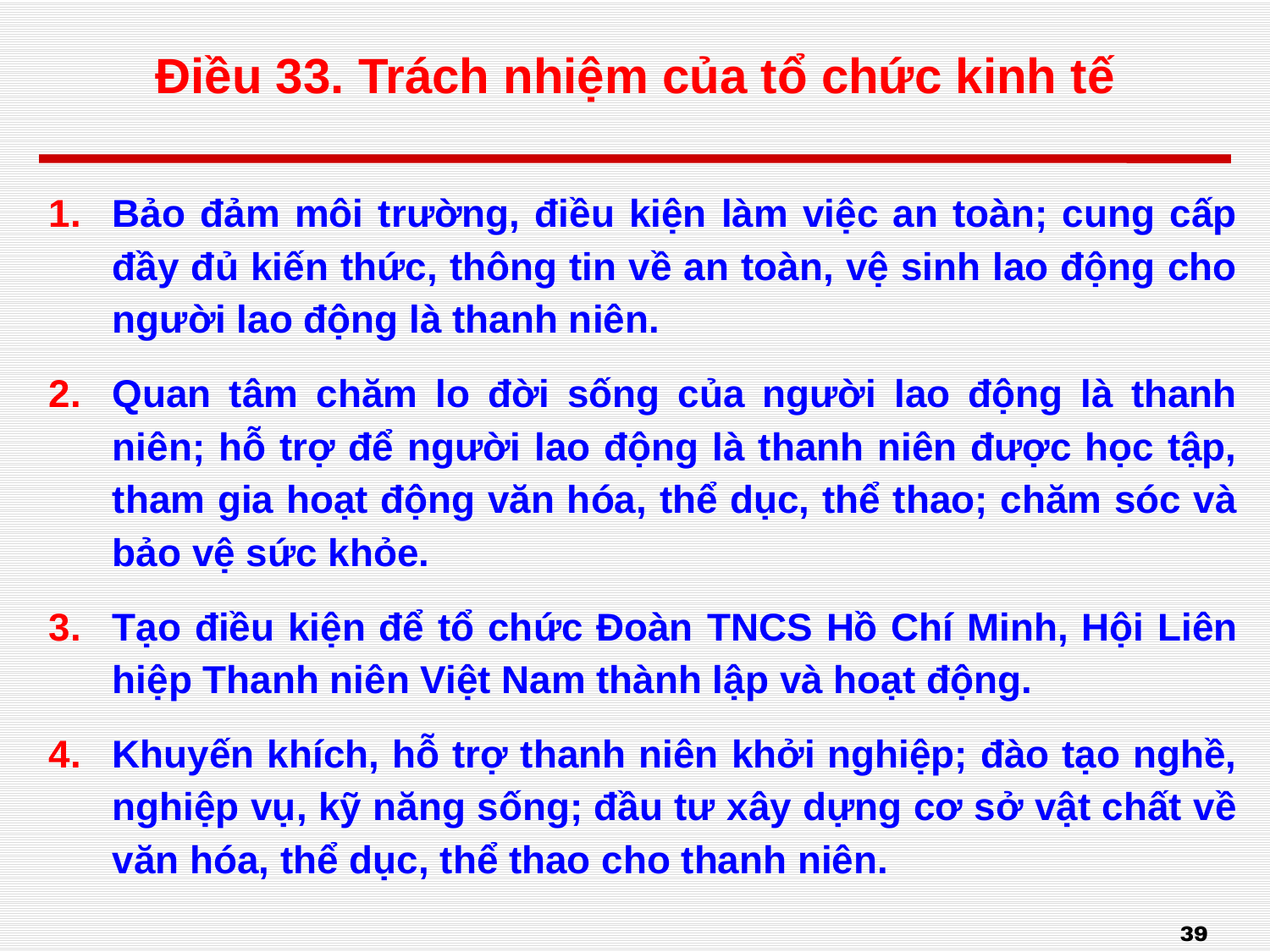

# Điều 33. Trách nhiệm của tổ chức kinh tế
Bảo đảm môi trường, điều kiện làm việc an toàn; cung cấp đầy đủ kiến thức, thông tin về an toàn, vệ sinh lao động cho người lao động là thanh niên.
Quan tâm chăm lo đời sống của người lao động là thanh niên; hỗ trợ để người lao động là thanh niên được học tập, tham gia hoạt động văn hóa, thể dục, thể thao; chăm sóc và bảo vệ sức khỏe.
Tạo điều kiện để tổ chức Đoàn TNCS Hồ Chí Minh, Hội Liên hiệp Thanh niên Việt Nam thành lập và hoạt động.
Khuyến khích, hỗ trợ thanh niên khởi nghiệp; đào tạo nghề, nghiệp vụ, kỹ năng sống; đầu tư xây dựng cơ sở vật chất về văn hóa, thể dục, thể thao cho thanh niên.